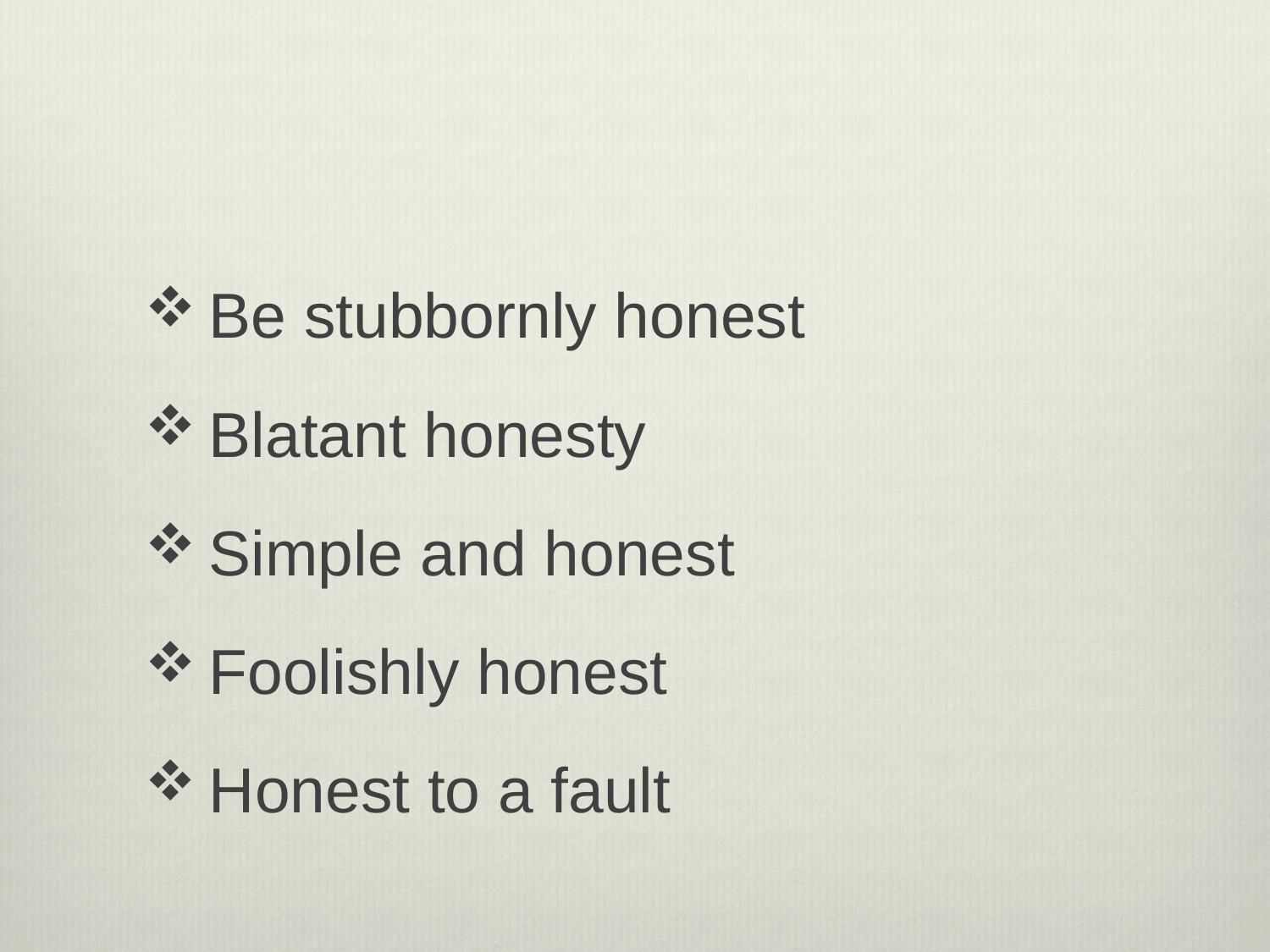

Be stubbornly honest
Blatant honesty
Simple and honest
Foolishly honest
Honest to a fault